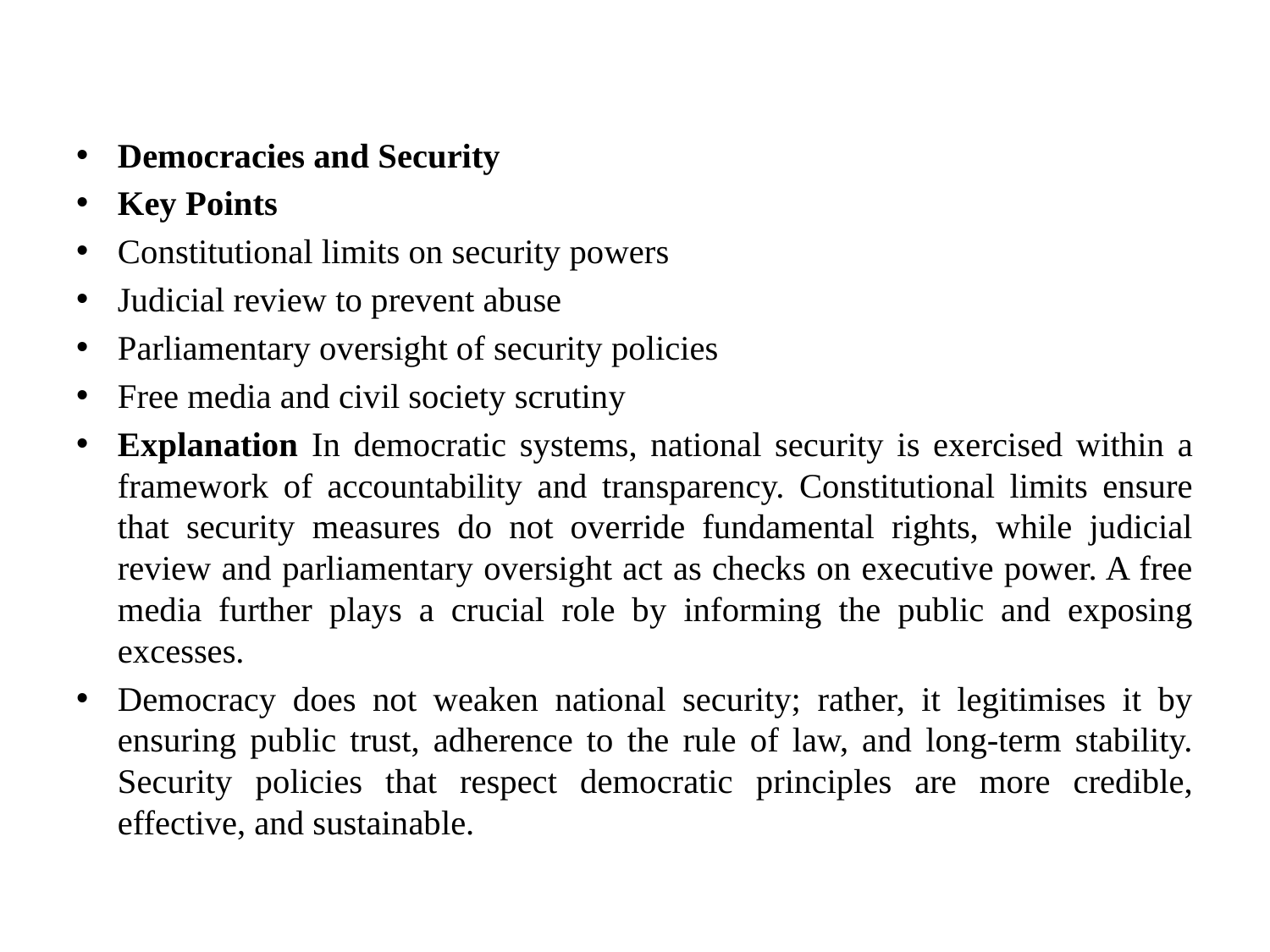

#
Democracies and Security
Key Points
Constitutional limits on security powers
Judicial review to prevent abuse
Parliamentary oversight of security policies
Free media and civil society scrutiny
Explanation In democratic systems, national security is exercised within a framework of accountability and transparency. Constitutional limits ensure that security measures do not override fundamental rights, while judicial review and parliamentary oversight act as checks on executive power. A free media further plays a crucial role by informing the public and exposing excesses.
Democracy does not weaken national security; rather, it legitimises it by ensuring public trust, adherence to the rule of law, and long-term stability. Security policies that respect democratic principles are more credible, effective, and sustainable.